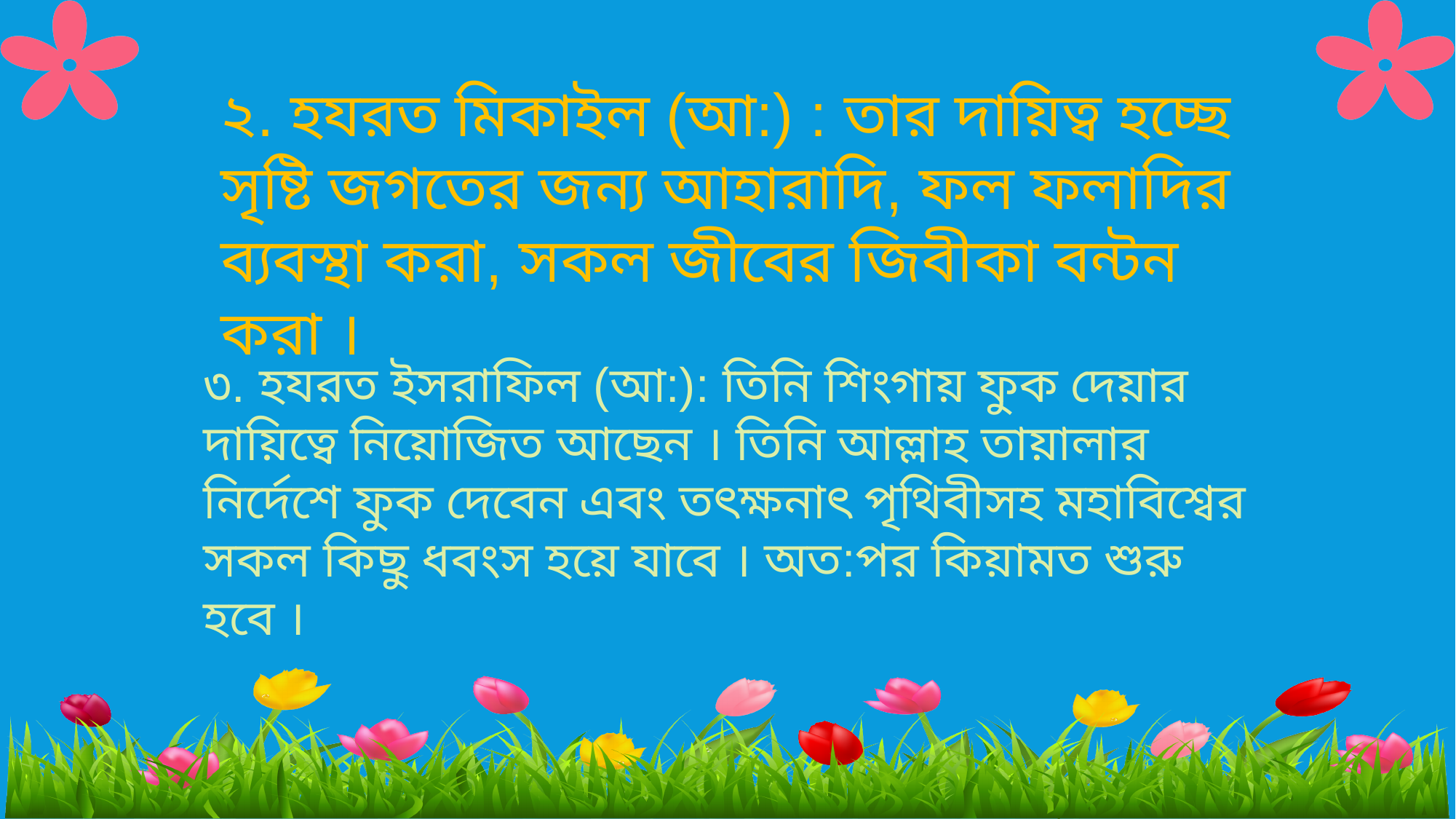

২. হযরত মিকাইল (আ:) : তার দায়িত্ব হচ্ছে সৃষ্টি জগতের জন্য আহারাদি, ফল ফলাদির ব্যবস্থা করা, সকল জীবের জিবীকা বন্টন করা ।
৩. হযরত ইসরাফিল (আ:): তিনি শিংগায় ফুক দেয়ার দায়িত্বে নিয়োজিত আছেন । তিনি আল্লাহ তায়ালার নির্দেশে ফুক দেবেন এবং তৎক্ষনাৎ পৃথিবীসহ মহাবিশ্বের সকল কিছু ধবংস হয়ে যাবে । অত:পর কিয়ামত শুরু হবে ।